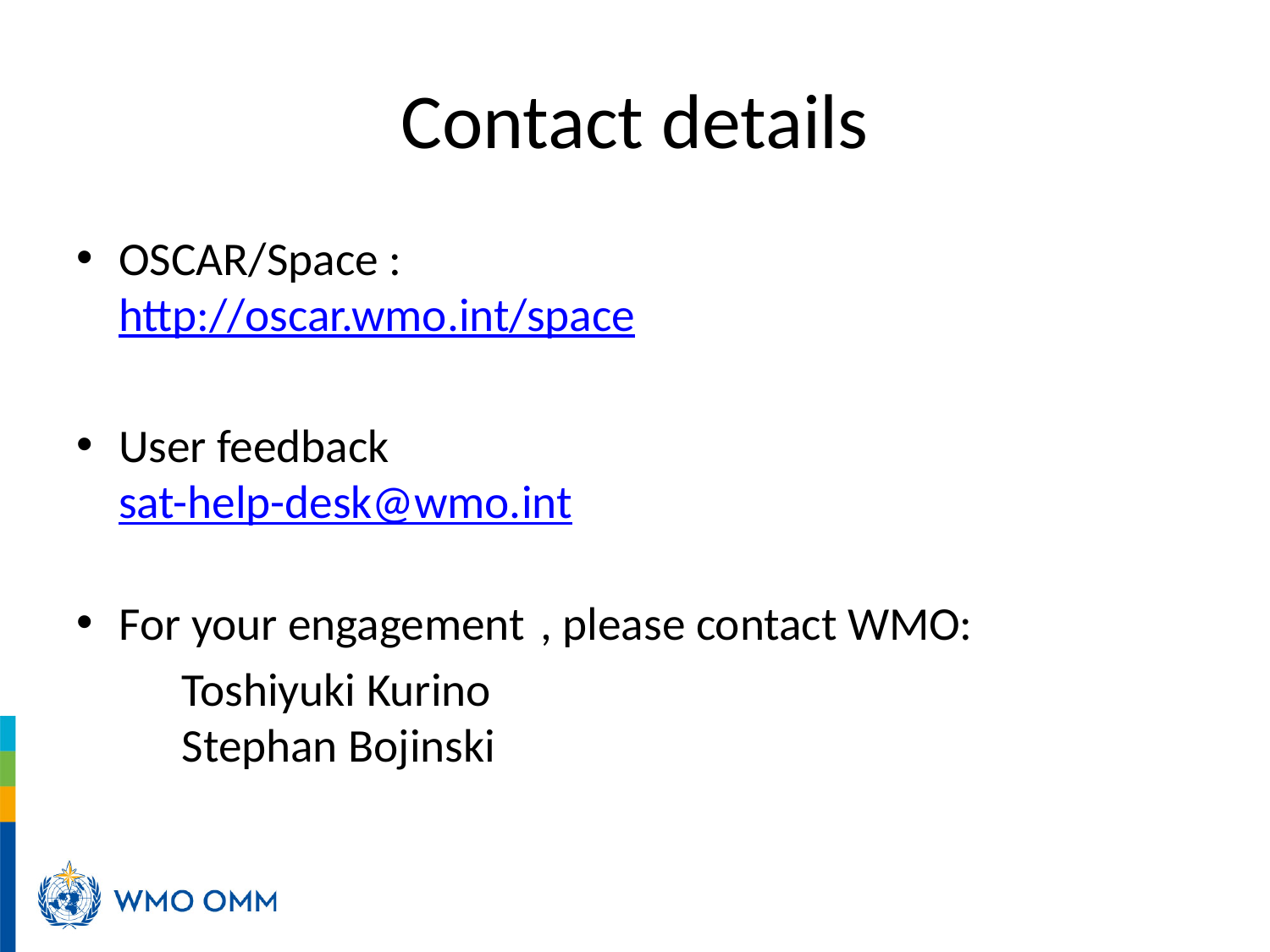

# Contact details
OSCAR/Space :
http://oscar.wmo.int/space

User feedback
sat-help-desk@wmo.int
For your engagement	, please contact WMO:
	Toshiyuki Kurino
	Stephan Bojinski